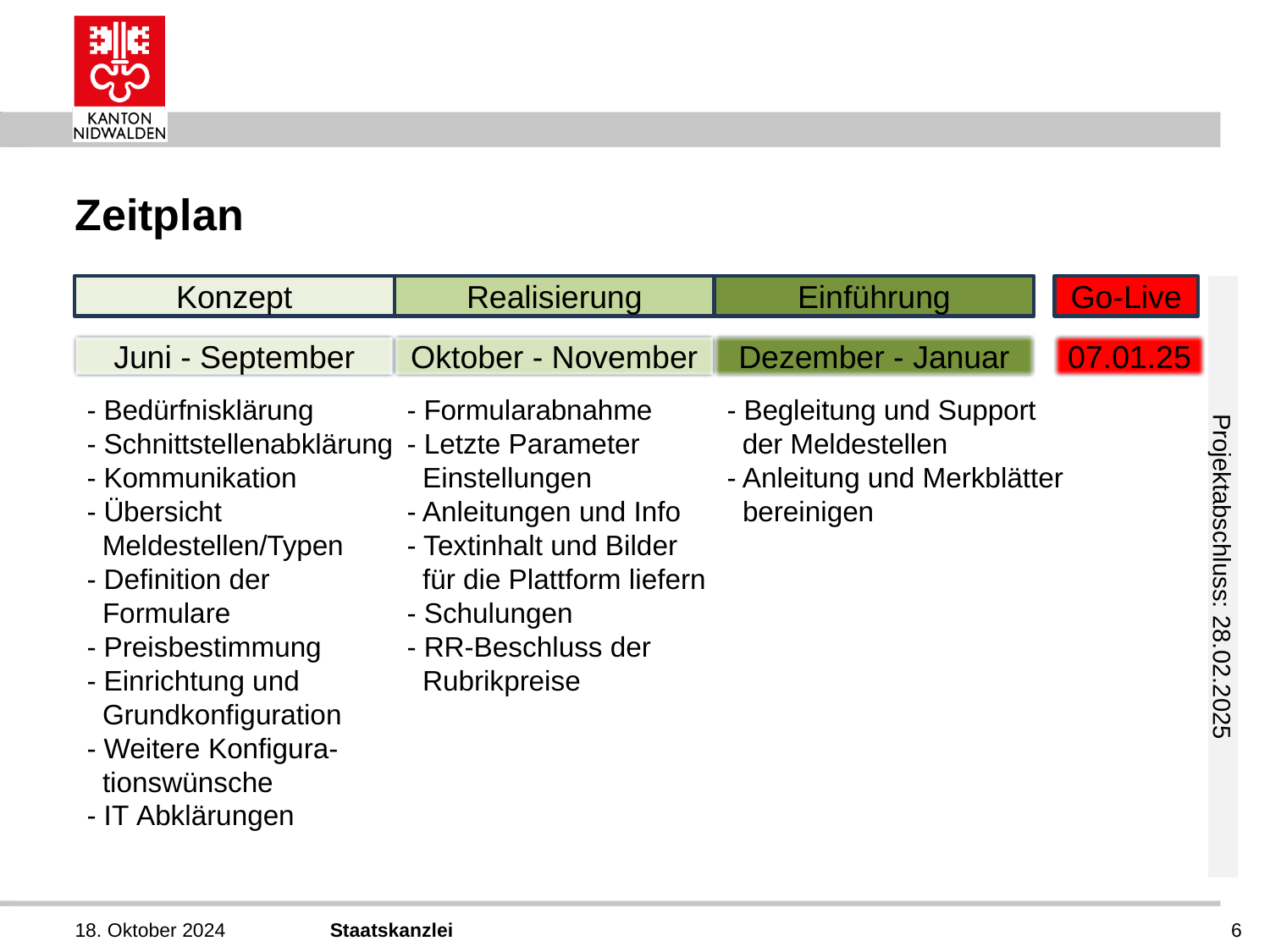

# Zeitplan
Konzept
Realisierung
Einführung
Go-Live
Projektabschluss: 28.02.2025
Oktober - November
Dezember - Januar
07.01.25
Juni - September
- Bedürfnisklärung
- Schnittstellenabklärung
- Kommunikation
- Übersicht
  Meldestellen/Typen
- Definition der
  Formulare
- Preisbestimmung
- Einrichtung und
  Grundkonfiguration
- Weitere Konfigura-
  tionswünsche
- IT Abklärungen

- Formularabnahme
- Letzte Parameter
  Einstellungen
- Anleitungen und Info
- Textinhalt und Bilder
  für die Plattform liefern
- Schulungen
- RR-Beschluss der
  Rubrikpreise

- Begleitung und Support
  der Meldestellen
- Anleitung und Merkblätter
  bereinigen